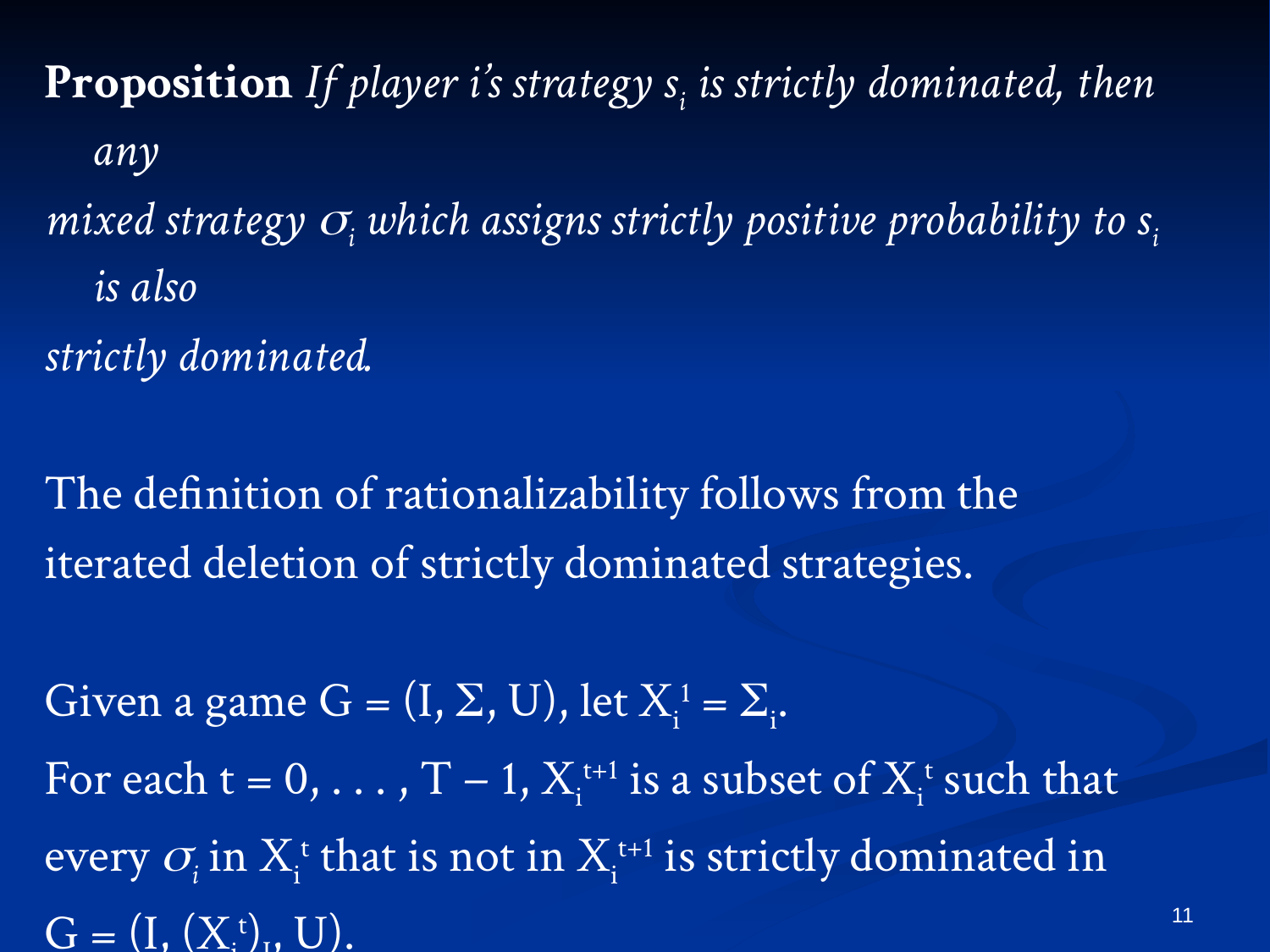

Proposition If player i’s strategy si is strictly dominated, then any
mixed strategy σi which assigns strictly positive probability to si is also
strictly dominated.

The definition of rationalizability follows from the
iterated deletion of strictly dominated strategies.

Given a game G = (I, Σ, U), let Xi1 = Σi.
For each t = 0, . . . , T − 1, Xit+1 is a subset of Xit such that
every σi in Xit that is not in Xit+1 is strictly dominated in
G = (I, (Xit)I, U).
The set XiT is the set of rationalizable strategies of player i.
11